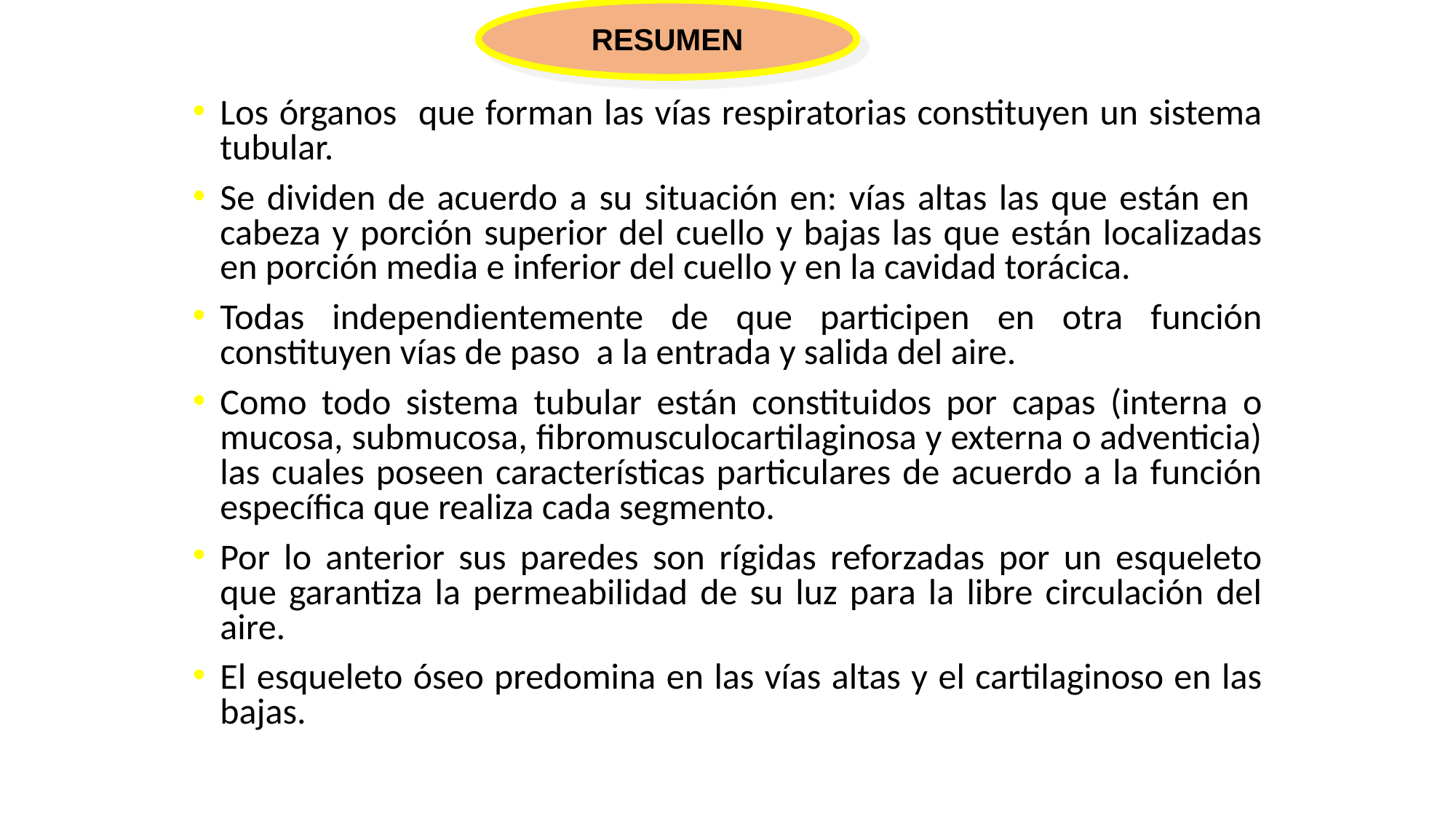

RESUMEN

Los órganos  que forman las vías respiratorias constituyen un sistema tubular.
Se dividen de acuerdo a su situación en: vías altas las que están en  cabeza y porción superior del cuello y bajas las que están localizadas en porción media e inferior del cuello y en la cavidad torácica.
Todas independientemente de que participen en otra función constituyen vías de paso  a la entrada y salida del aire.
Como todo sistema tubular están constituidos por capas (interna o mucosa, submucosa, fibromusculocartilaginosa y externa o adventicia) las cuales poseen características particulares de acuerdo a la función específica que realiza cada segmento.
Por lo anterior sus paredes son rígidas reforzadas por un esqueleto que garantiza la permeabilidad de su luz para la libre circulación del aire.
El esqueleto óseo predomina en las vías altas y el cartilaginoso en las bajas.